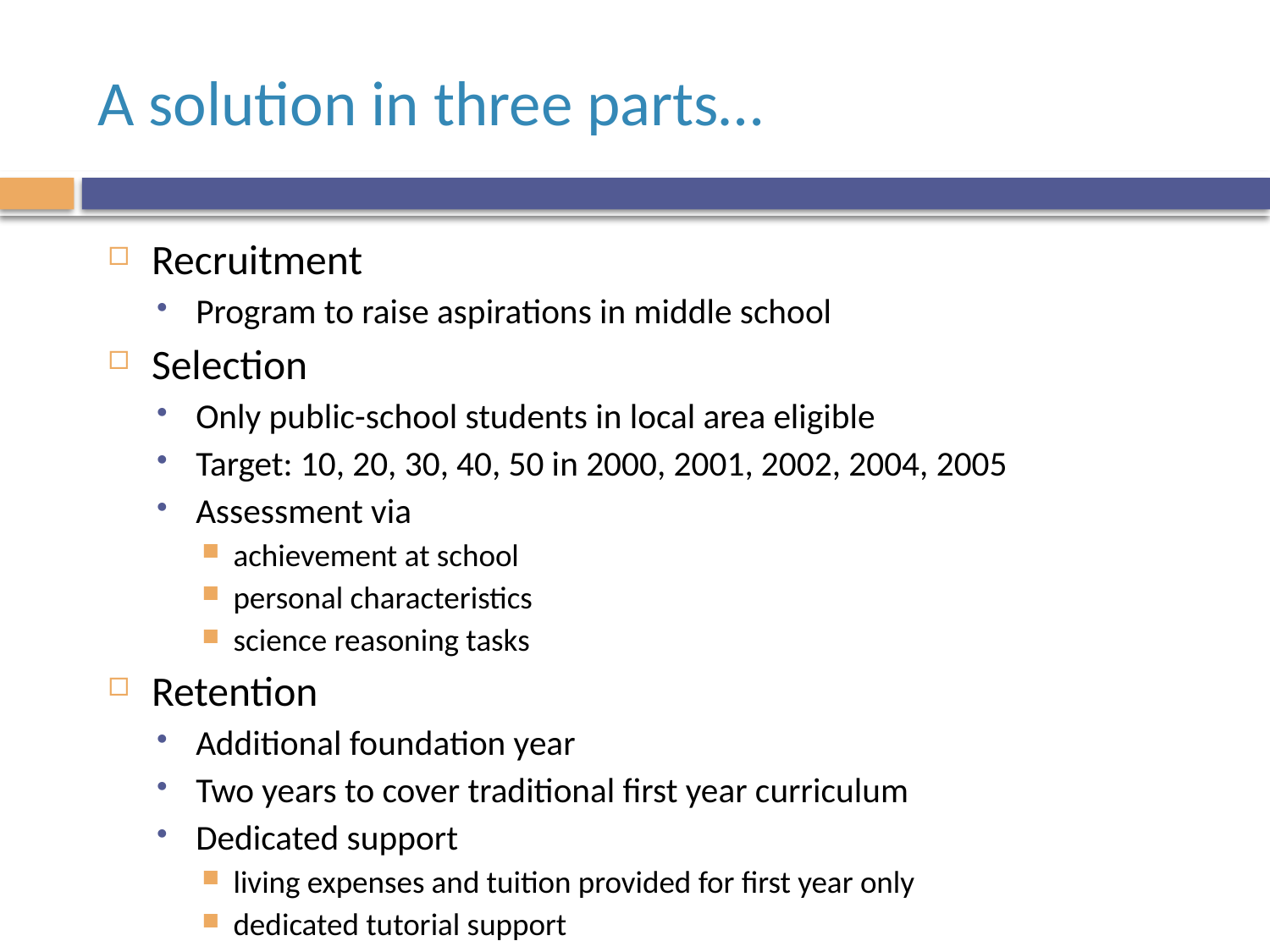

# A solution in three parts…
Recruitment
Program to raise aspirations in middle school
Selection
Only public-school students in local area eligible
Target: 10, 20, 30, 40, 50 in 2000, 2001, 2002, 2004, 2005
Assessment via
achievement at school
personal characteristics
science reasoning tasks
Retention
Additional foundation year
Two years to cover traditional first year curriculum
Dedicated support
living expenses and tuition provided for first year only
dedicated tutorial support